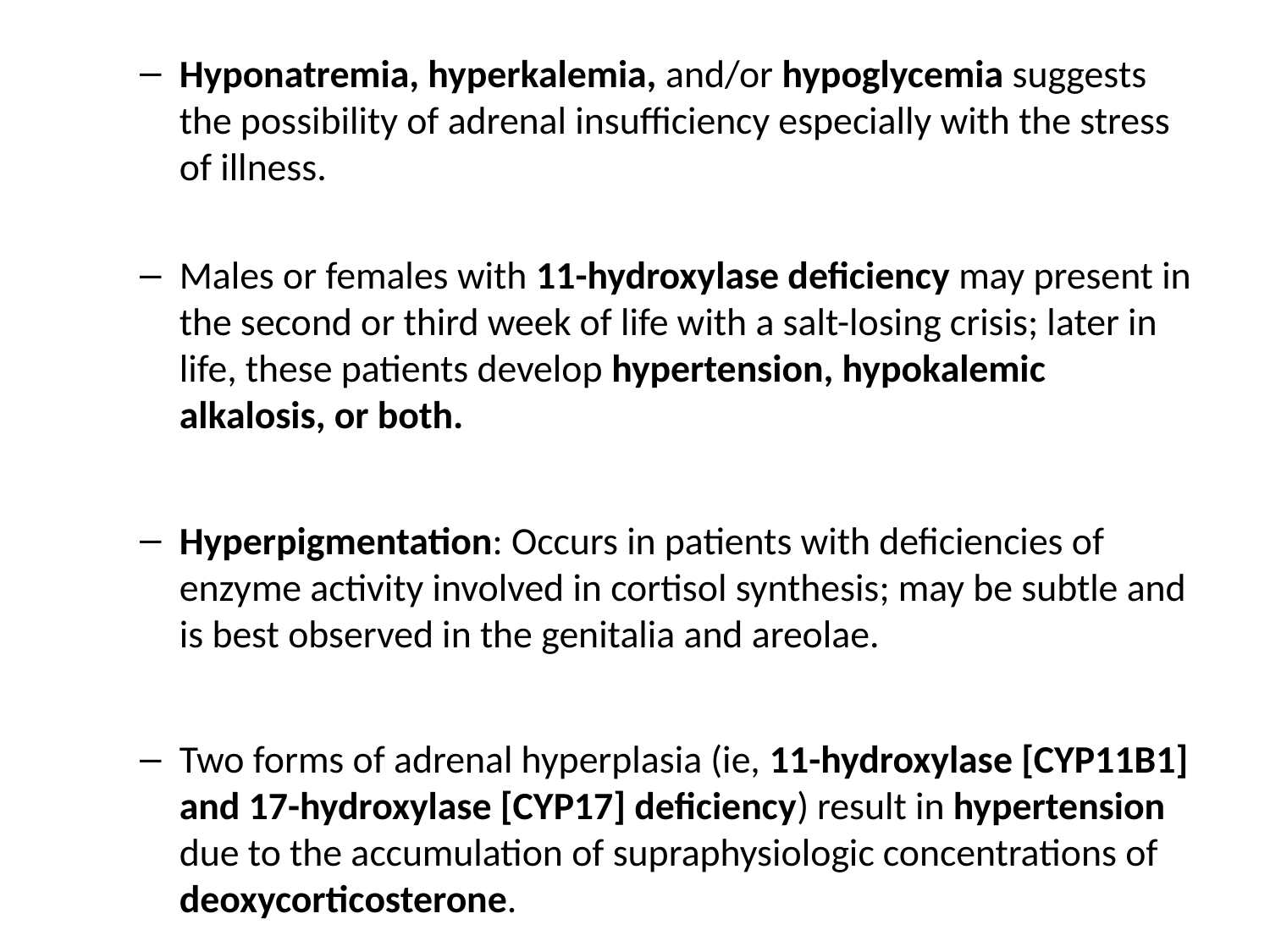

Hyponatremia, hyperkalemia, and/or hypoglycemia suggests the possibility of adrenal insufficiency especially with the stress of illness.

Males or females with 11-hydroxylase deficiency may present in the second or third week of life with a salt-losing crisis; later in life, these patients develop hypertension, hypokalemic alkalosis, or both.

Hyperpigmentation: Occurs in patients with deficiencies of enzyme activity involved in cortisol synthesis; may be subtle and is best observed in the genitalia and areolae.

Two forms of adrenal hyperplasia (ie, 11-hydroxylase [CYP11B1] and 17-hydroxylase [CYP17] deficiency) result in hypertension due to the accumulation of supraphysiologic concentrations of deoxycorticosterone.